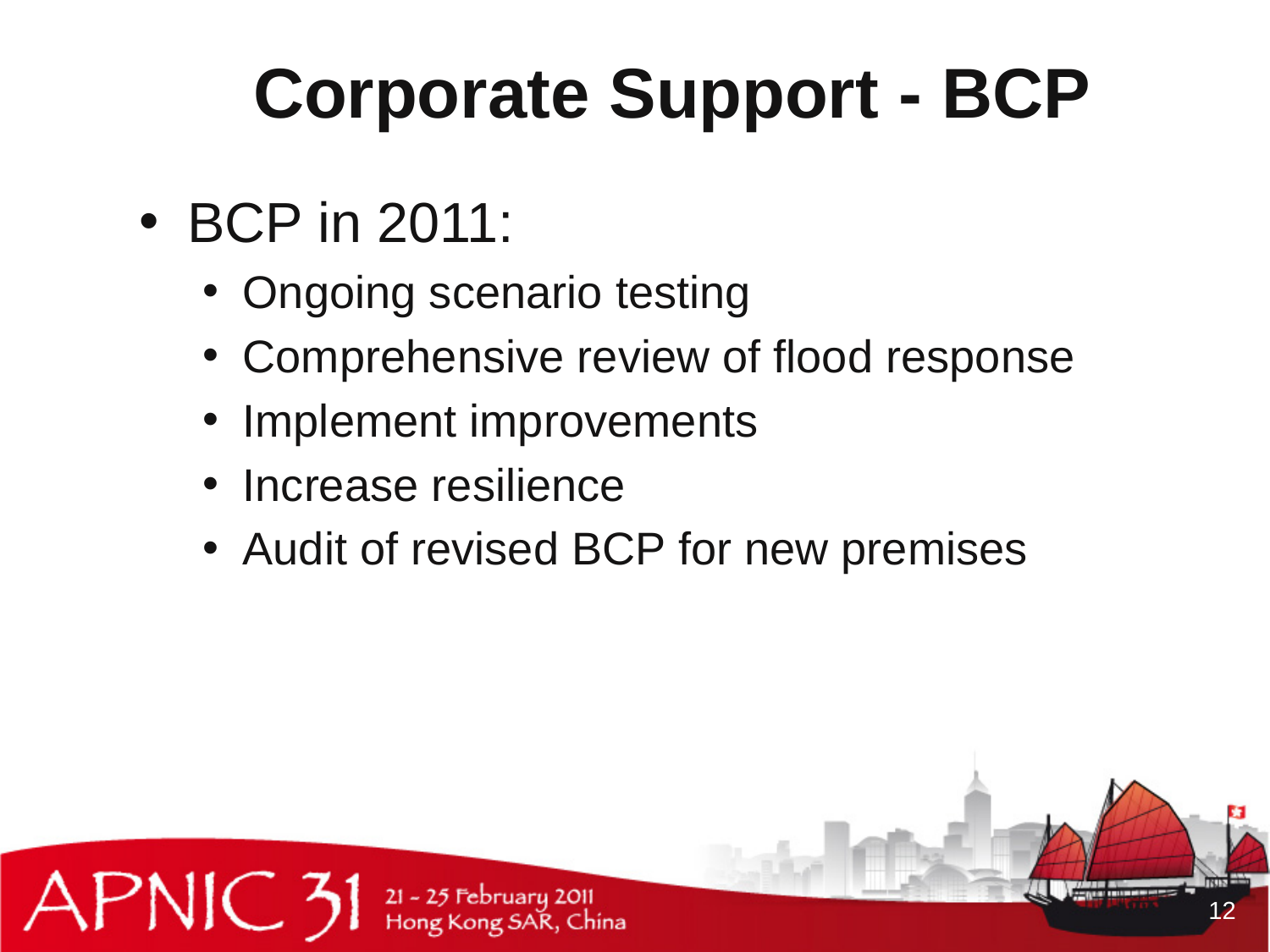

# Corporate Support - BCP
BCP in 2011:
Ongoing scenario testing
Comprehensive review of flood response
Implement improvements
Increase resilience
Audit of revised BCP for new premises
12